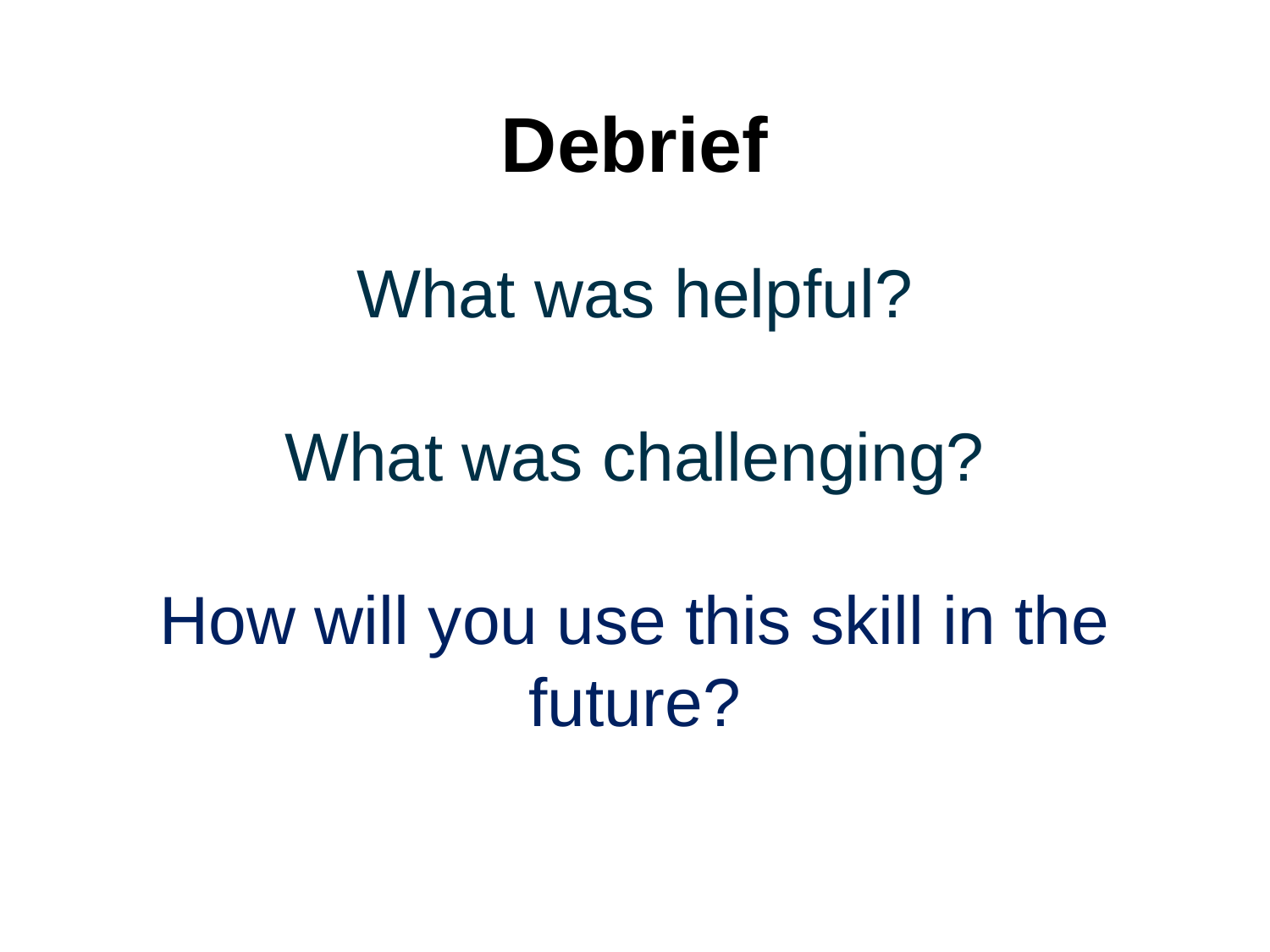

# Debrief
What was helpful?

What was challenging?

How will you use this skill in the future?